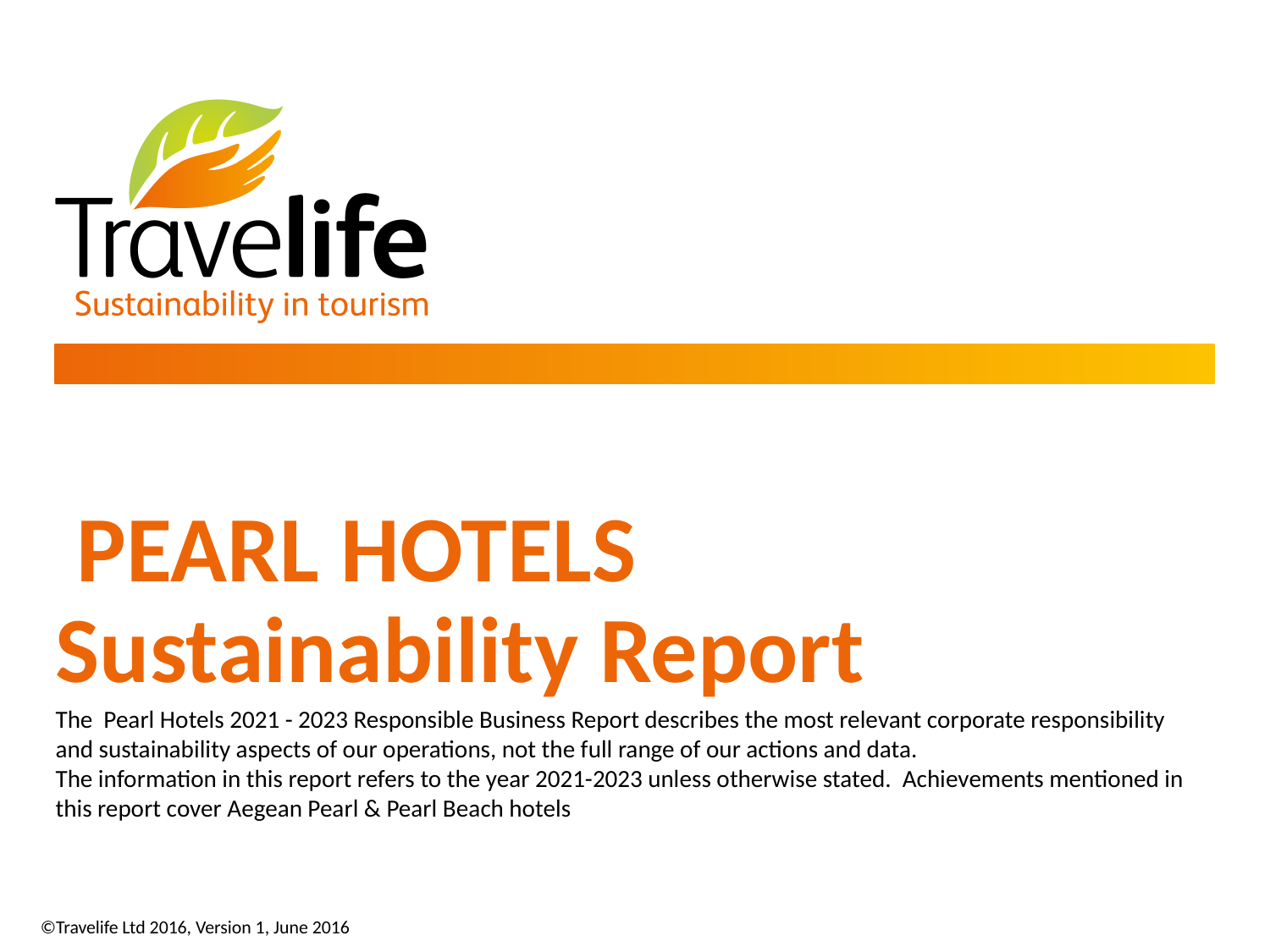

# PEARL HOTELS Sustainability Report
The  Pearl Hotels 2021 - 2023 Responsible Business Report describes the most relevant corporate responsibility and sustainability aspects of our operations, not the full range of our actions and data.
The information in this report refers to the year 2021-2023 unless otherwise stated.  Achievements mentioned in this report cover Aegean Pearl & Pearl Beach hotels